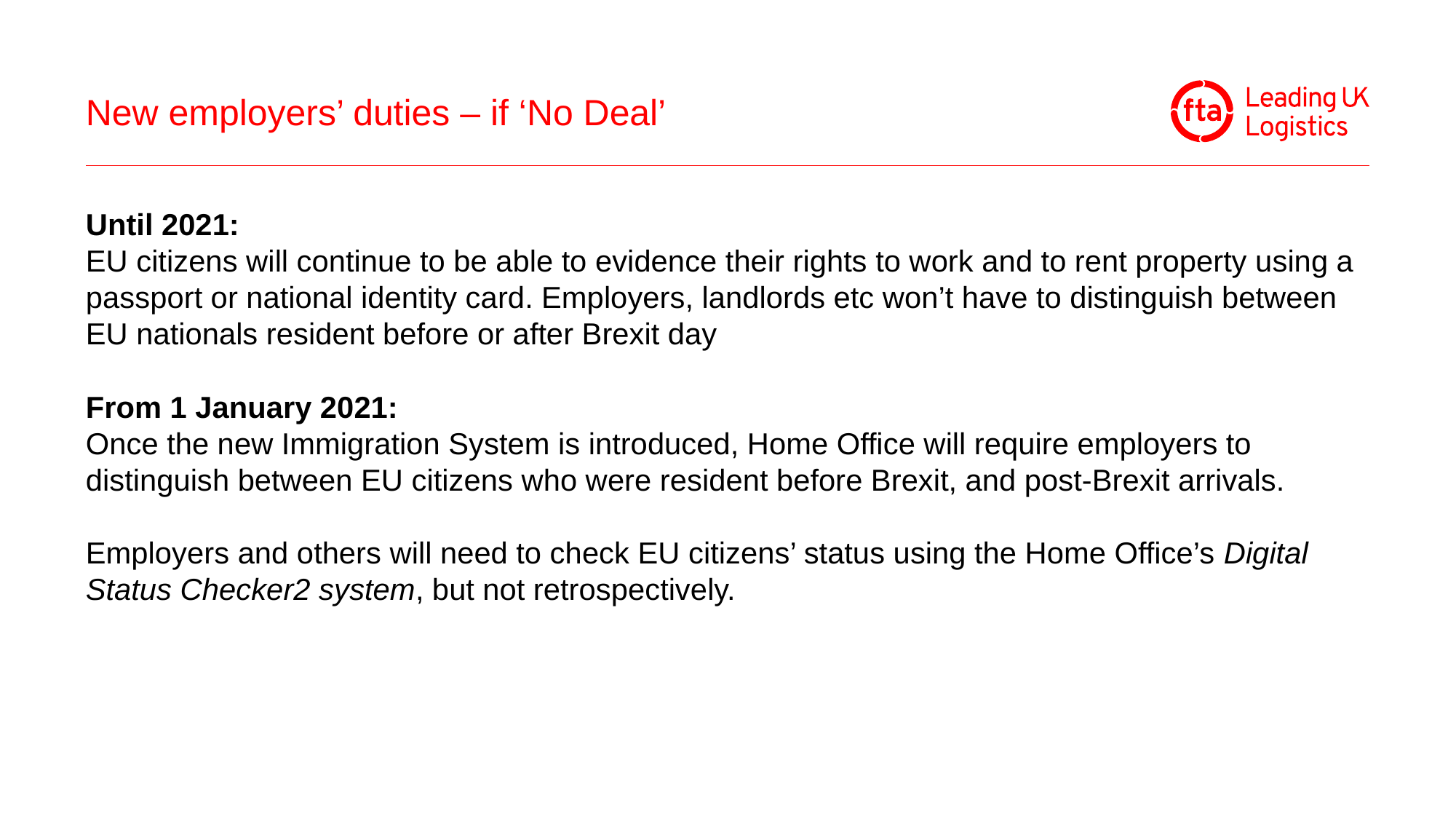

# New employers’ duties – if ‘No Deal’
Until 2021:
EU citizens will continue to be able to evidence their rights to work and to rent property using a passport or national identity card. Employers, landlords etc won’t have to distinguish between EU nationals resident before or after Brexit day

From 1 January 2021:
Once the new Immigration System is introduced, Home Office will require employers to distinguish between EU citizens who were resident before Brexit, and post-Brexit arrivals.

Employers and others will need to check EU citizens’ status using the Home Office’s Digital Status Checker2 system, but not retrospectively.